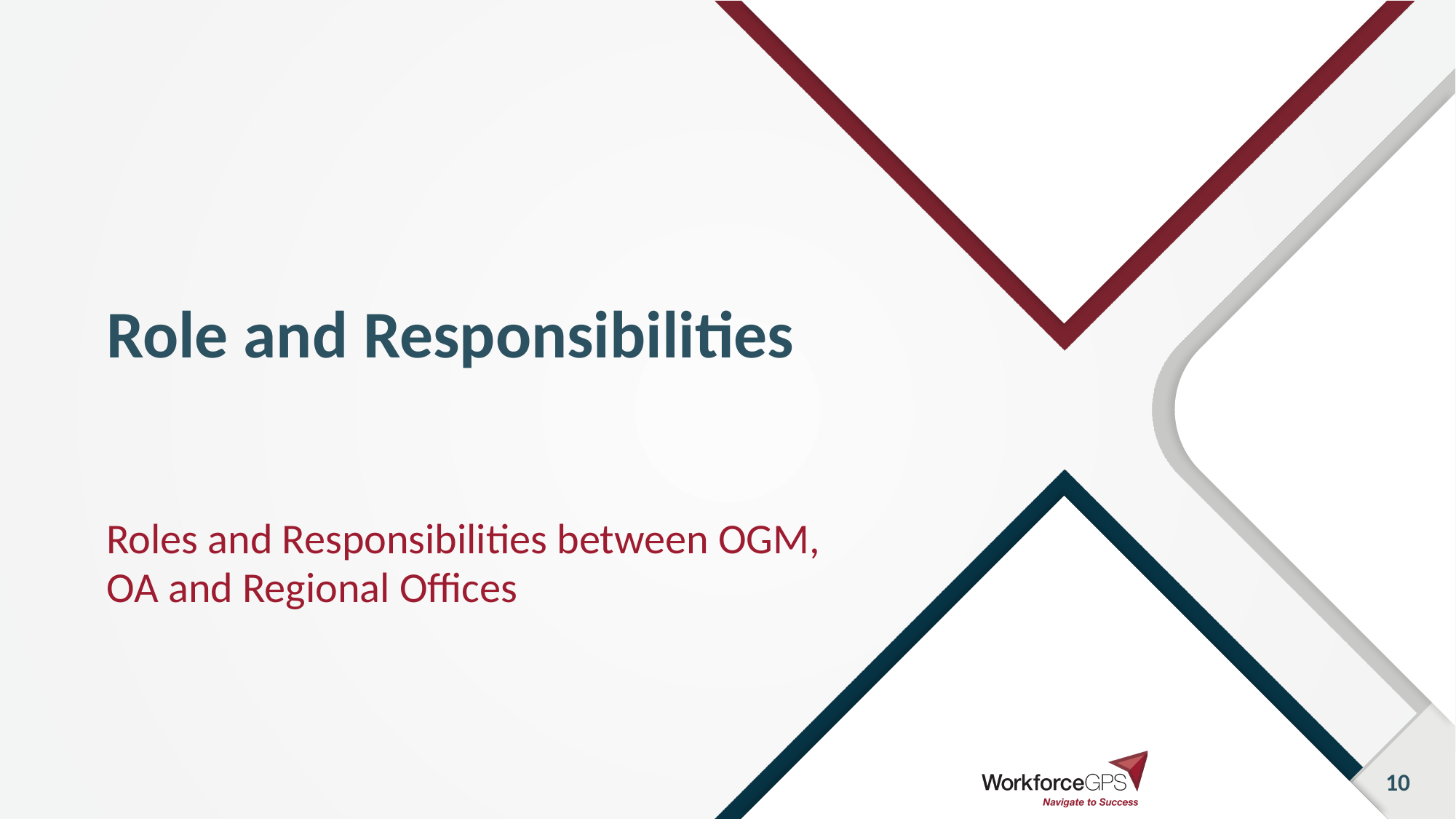

# Role and Responsibilities
Roles and Responsibilities between OGM, OA and Regional Offices
10